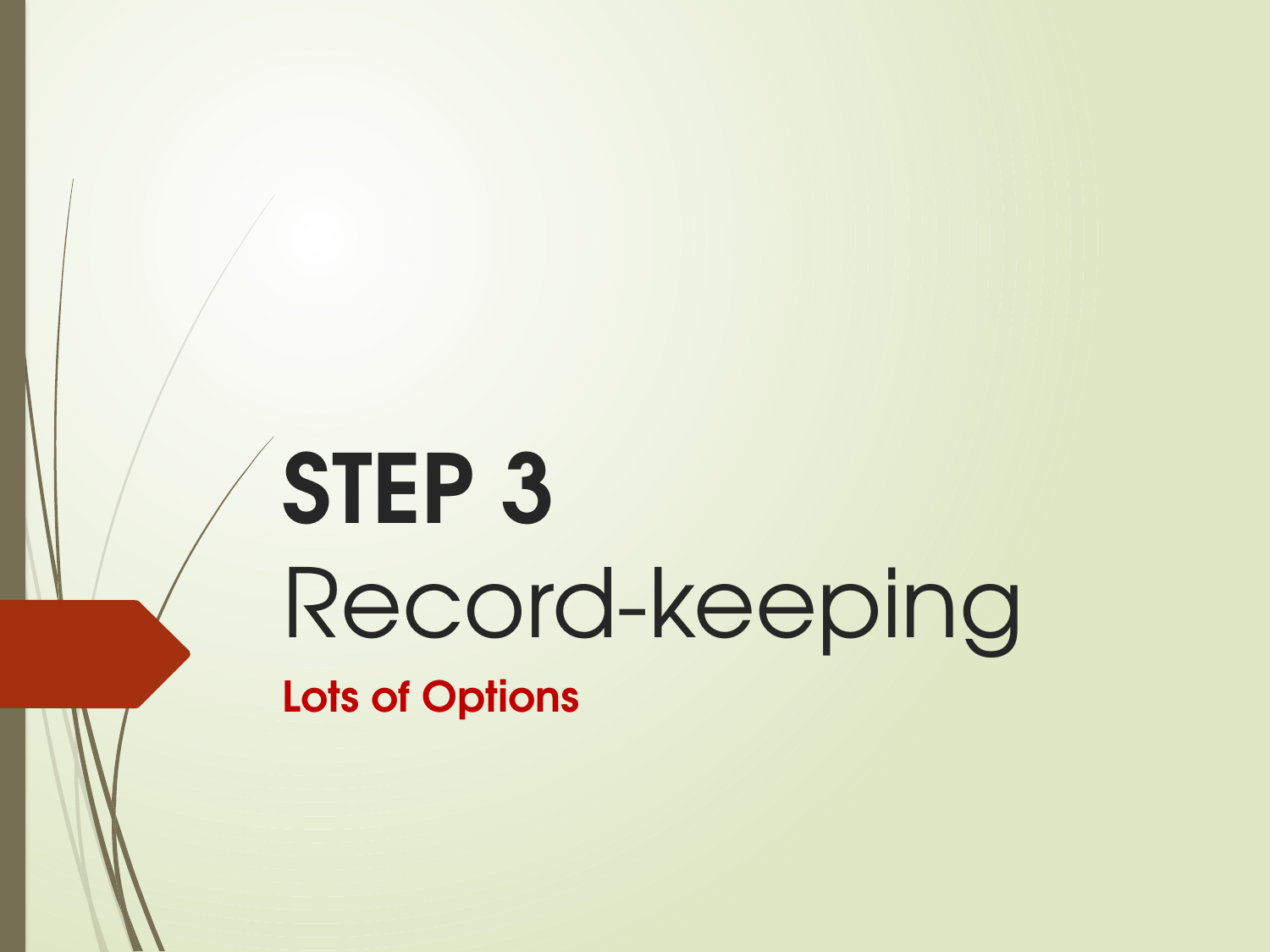

# STEP 3 Record-keeping
Lots of Options